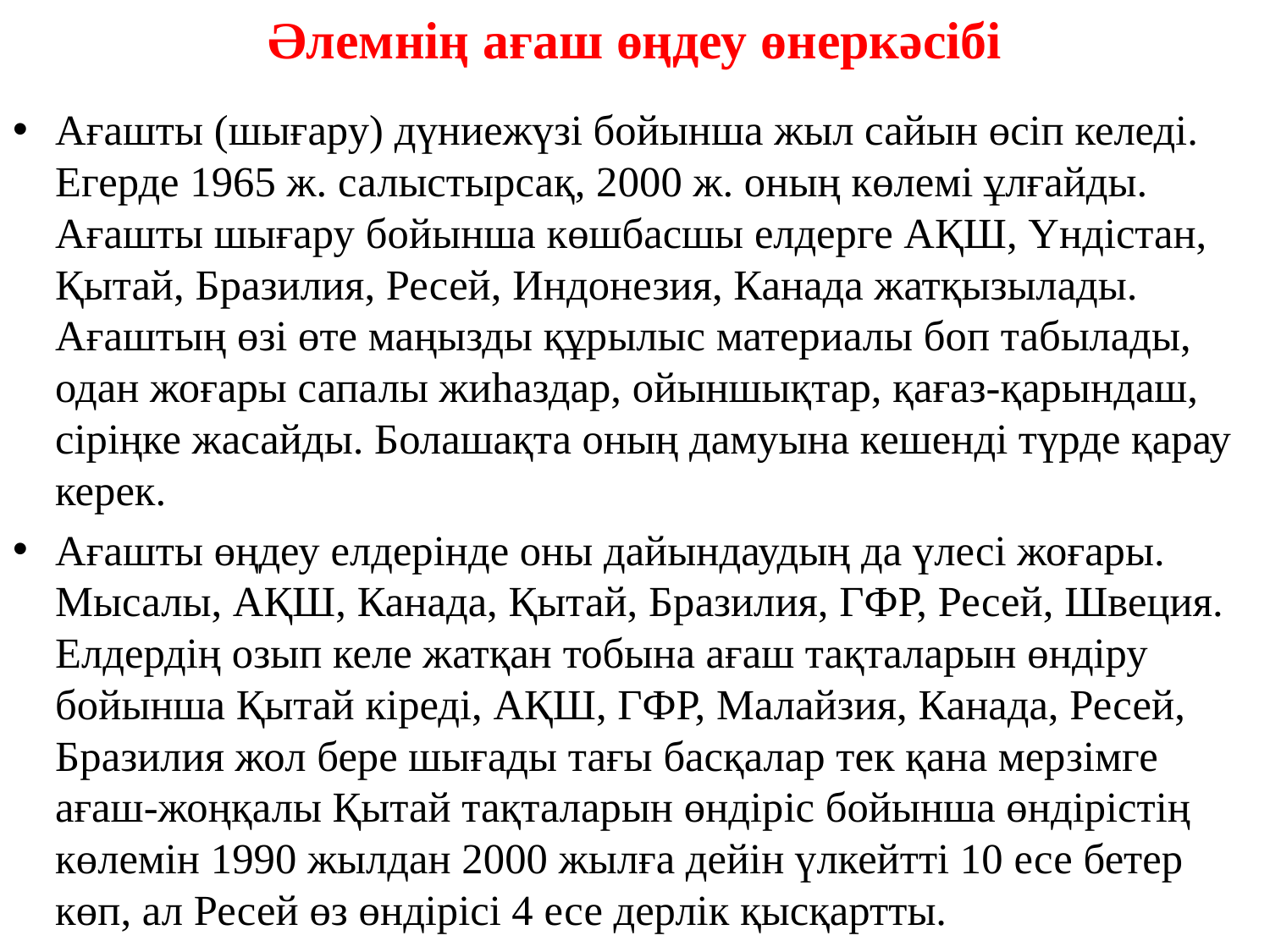

# Әлемнiң ағаш өңдеу өнеркәсiбi
Ағашты (шығару) дүниежүзі бойынша жыл сайын өсіп келеді. Егерде 1965 ж. салыстырсақ, 2000 ж. оның көлемі ұлғайды. Ағашты шығару бойынша көшбасшы елдерге АҚШ, Үндістан, Қытай, Бразилия, Ресей, Индонезия, Канада жатқызылады. Ағаштың өзі өте маңызды құрылыс материалы боп табылады, одан жоғары сапалы жиһаздар, ойыншықтар, қағаз-қарындаш, сіріңке жасайды. Болашақта оның дамуына кешенді түрде қарау керек.
Ағашты өңдеу елдерінде оны дайындаудың да үлесі жоғары. Мысалы, АҚШ, Канада, Қытай, Бразилия, ГФР, Ресей, Швеция. Елдердiң озып келе жатқан тобына ағаш тақталарын өндiру бойынша Қытай кiредi, АҚШ, ГФР, Малайзия, Канада, Ресей, Бразилия жол бере шығады тағы басқалар тек қана мерзiмге ағаш-жоңқалы Қытай тақталарын өндiрiс бойынша өндiрiстiң көлемiн 1990 жылдан 2000 жылға дейiн үлкейттi 10 есе бетер көп, ал Ресей өз өндiрiсi 4 есе дерлiк қысқартты.